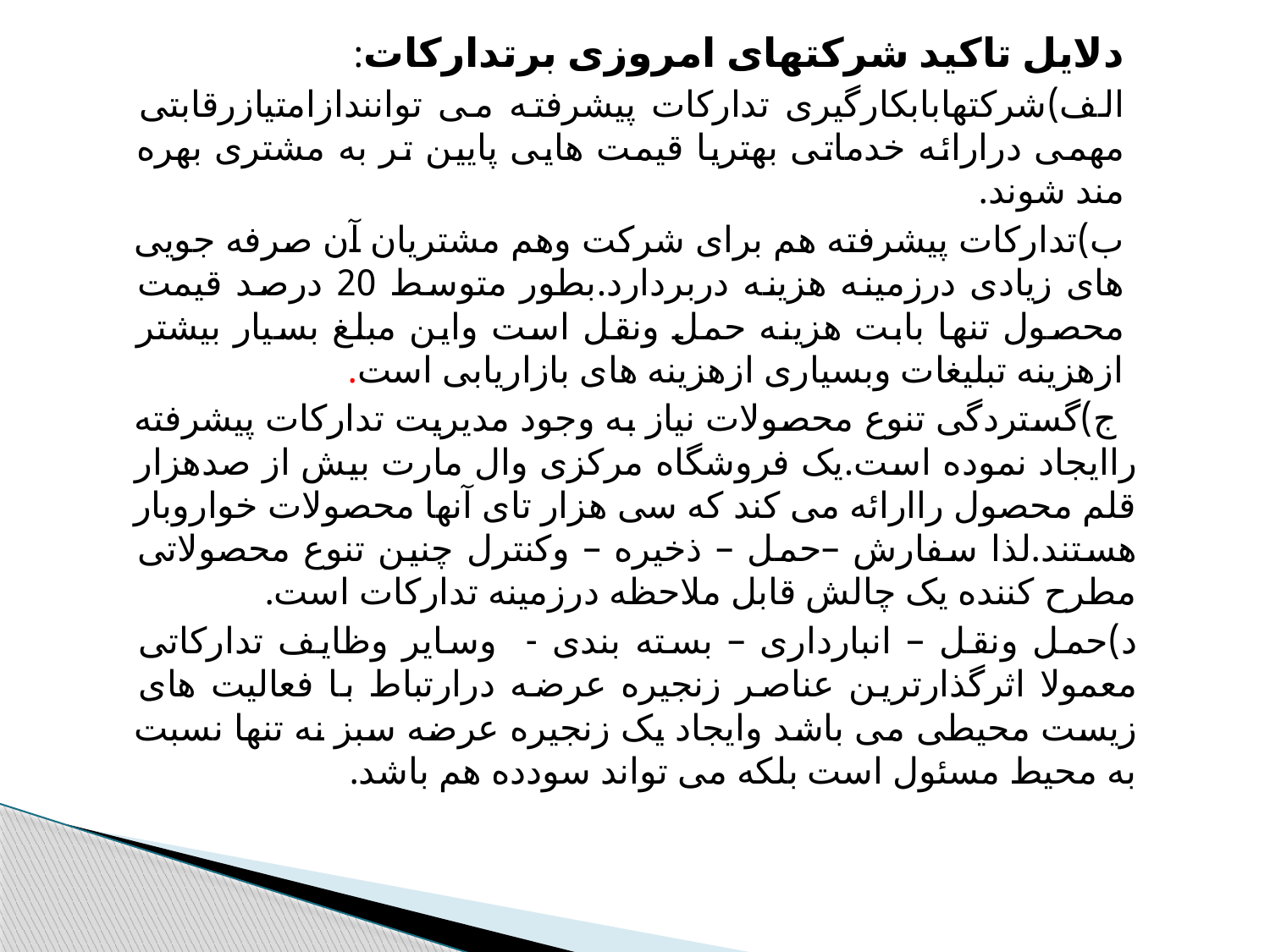

دلایل تاکید شرکتهای امروزی برتدارکات:
الف)شرکتهابابکارگیری تدارکات پیشرفته می توانندازامتیازرقابتی مهمی درارائه خدماتی بهتریا قیمت هایی پایین تر به مشتری بهره مند شوند.
ب)تدارکات پیشرفته هم برای شرکت وهم مشتریان آن صرفه جویی های زیادی درزمینه هزینه دربردارد.بطور متوسط 20 درصد قیمت محصول تنها بابت هزینه حمل ونقل است واین مبلغ بسیار بیشتر ازهزینه تبلیغات وبسیاری ازهزینه های بازاریابی است.
  ج)گستردگی تنوع محصولات نیاز به وجود مدیریت تدارکات پیشرفته راایجاد نموده است.یک فروشگاه مرکزی وال مارت بیش از صدهزار قلم محصول راارائه می کند که سی هزار تای آنها محصولات خواروبار هستند.لذا سفارش –حمل – ذخیره – وکنترل چنین تنوع محصولاتی مطرح کننده یک چالش قابل ملاحظه درزمینه تدارکات است.
د)حمل ونقل – انبارداری – بسته بندی -  وسایر وظایف تدارکاتی معمولا اثرگذارترین عناصر زنجیره عرضه درارتباط با فعالیت های زیست محیطی می باشد وایجاد یک زنجیره عرضه سبز نه تنها نسبت به محیط مسئول است بلکه می تواند سودده هم باشد.